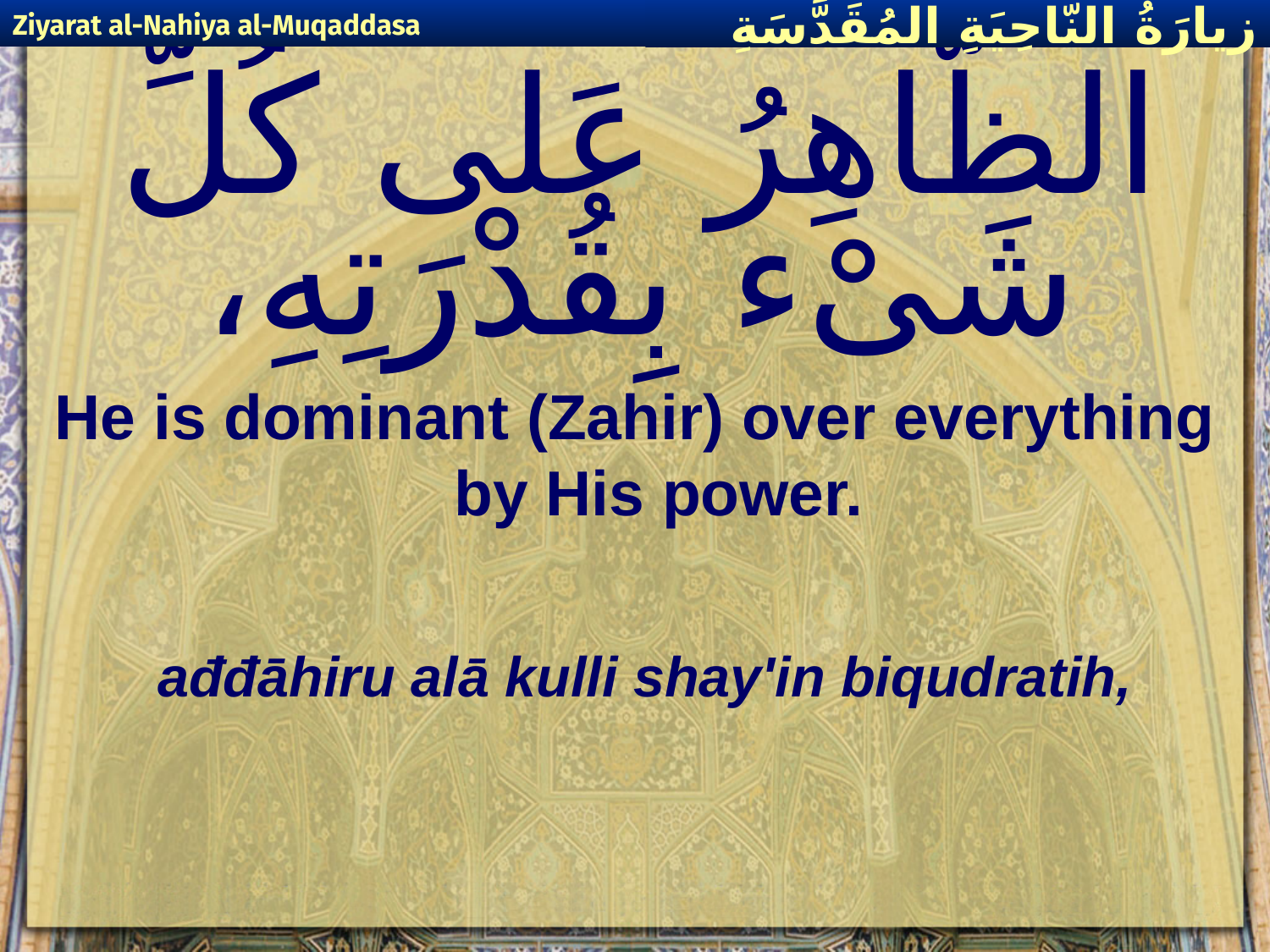

Ziyarat al-Nahiya al-Muqaddasa
زيارَةُ النّاحِيَةِ ال‍مُقَدَّسَةِ
# الظّاهِرُ عَلى كُلِّ شَىْء بِقُدْرَتِهِ،
He is dominant (Zahir) over everything by His power.
ađđāhiru alā kulli shay'in biqudratih,